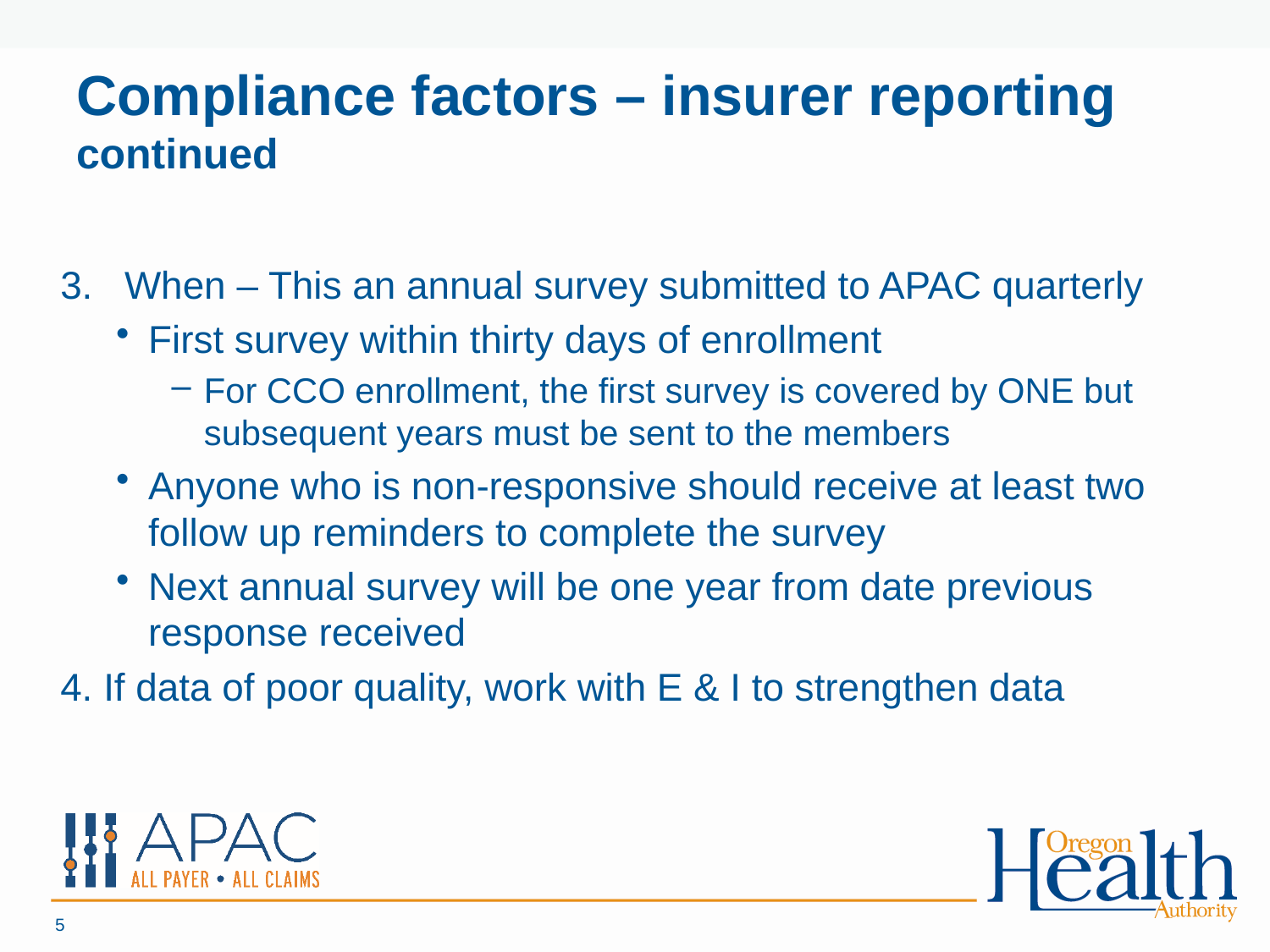

# Compliance factors – insurer reporting continued
When – This an annual survey submitted to APAC quarterly
First survey within thirty days of enrollment
For CCO enrollment, the first survey is covered by ONE but subsequent years must be sent to the members
Anyone who is non-responsive should receive at least two follow up reminders to complete the survey
Next annual survey will be one year from date previous response received
4. If data of poor quality, work with E & I to strengthen data
5